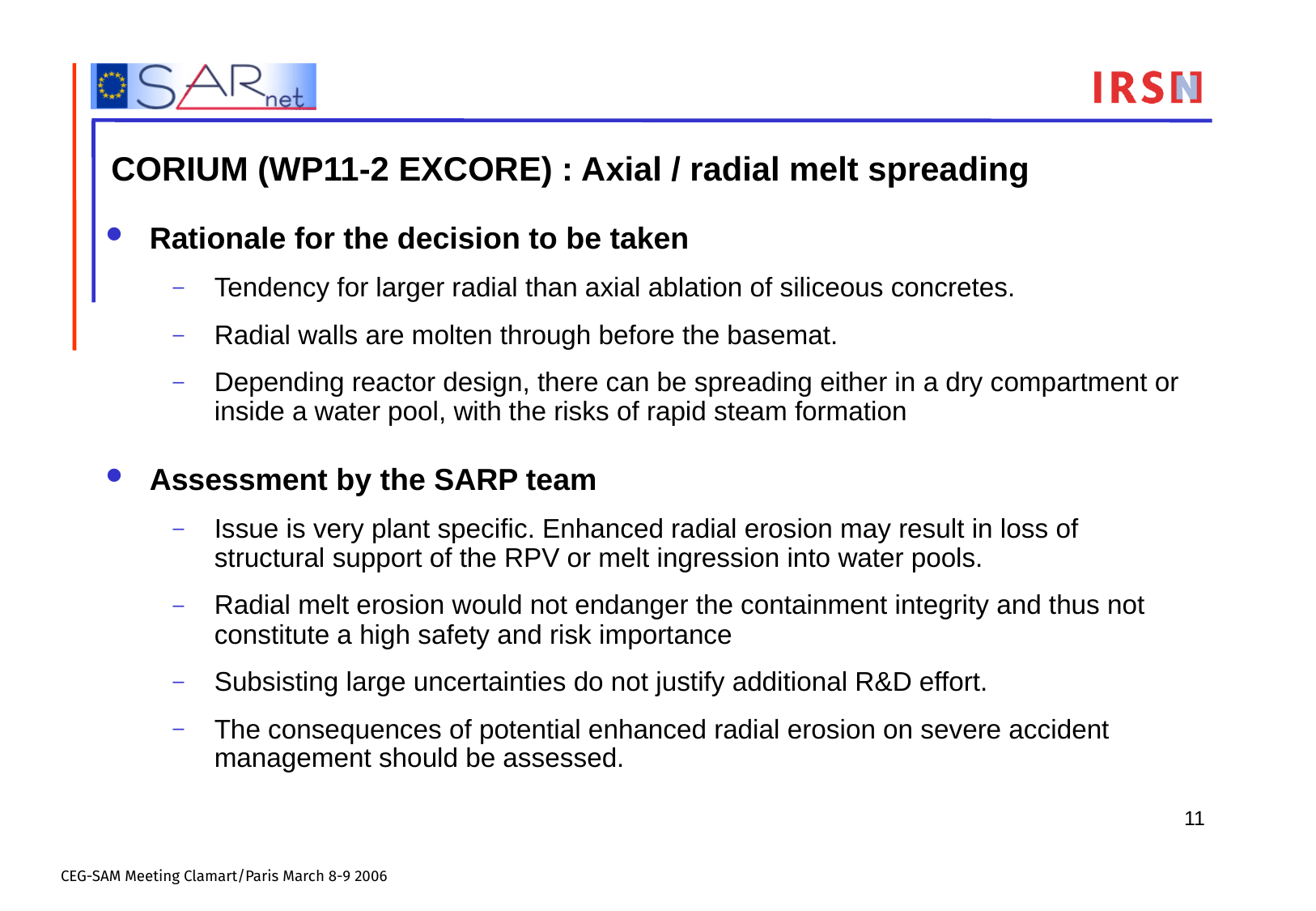

# CORIUM (WP11-2 EXCORE) : Axial / radial melt spreading
Rationale for the decision to be taken
Tendency for larger radial than axial ablation of siliceous concretes.
Radial walls are molten through before the basemat.
Depending reactor design, there can be spreading either in a dry compartment or inside a water pool, with the risks of rapid steam formation
Assessment by the SARP team
Issue is very plant specific. Enhanced radial erosion may result in loss of structural support of the RPV or melt ingression into water pools.
Radial melt erosion would not endanger the containment integrity and thus not constitute a high safety and risk importance
Subsisting large uncertainties do not justify additional R&D effort.
The consequences of potential enhanced radial erosion on severe accident management should be assessed.
11